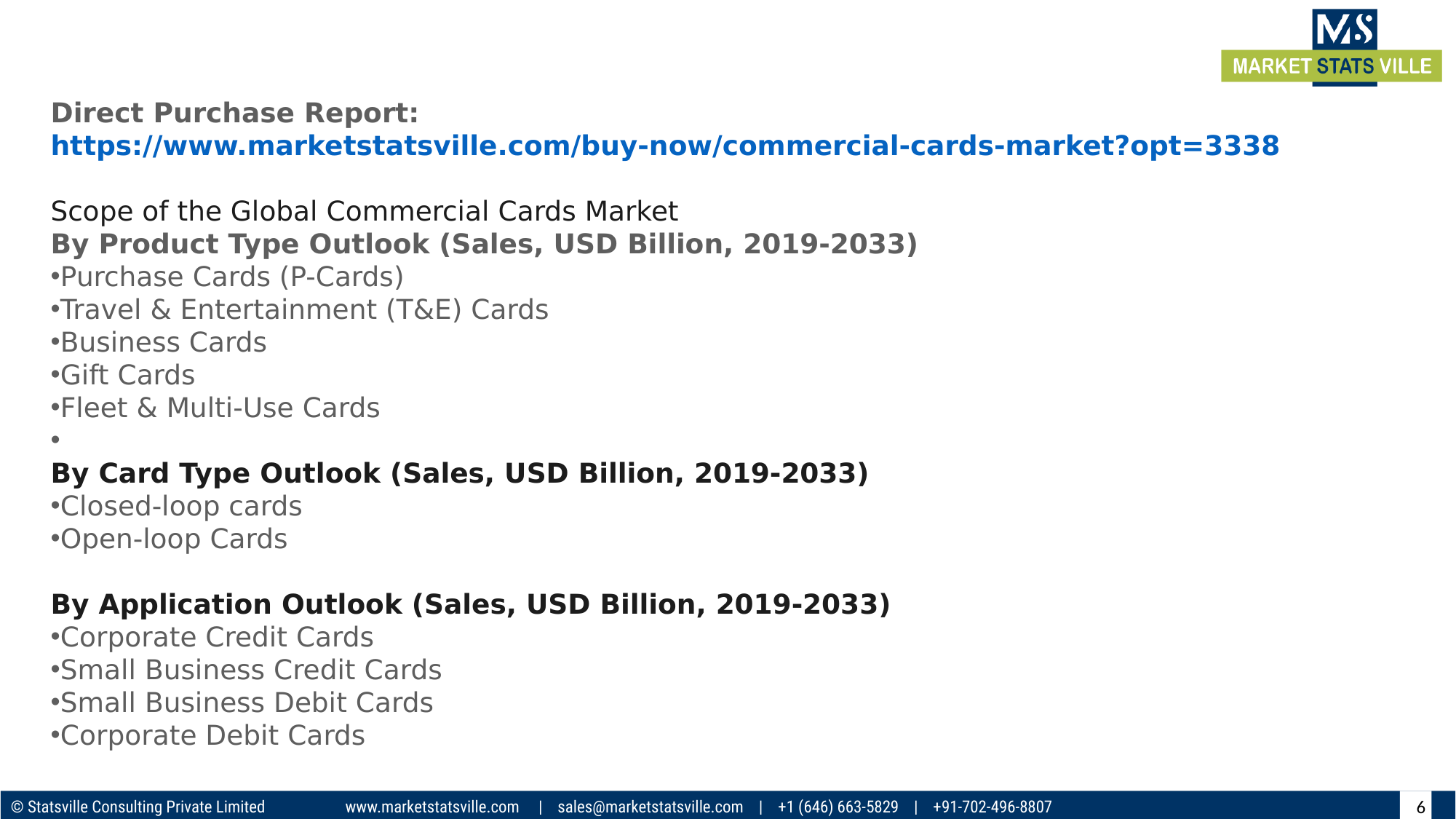

Direct Purchase Report: https://www.marketstatsville.com/buy-now/commercial-cards-market?opt=3338

Scope of the Global Commercial Cards Market
By Product Type Outlook (Sales, USD Billion, 2019-2033)
Purchase Cards (P-Cards)
Travel & Entertainment (T&E) Cards
Business Cards
Gift Cards
Fleet & Multi-Use Cards

By Card Type Outlook (Sales, USD Billion, 2019-2033)
Closed-loop cards
Open-loop Cards

By Application Outlook (Sales, USD Billion, 2019-2033)
Corporate Credit Cards
Small Business Credit Cards
Small Business Debit Cards
Corporate Debit Cards

6